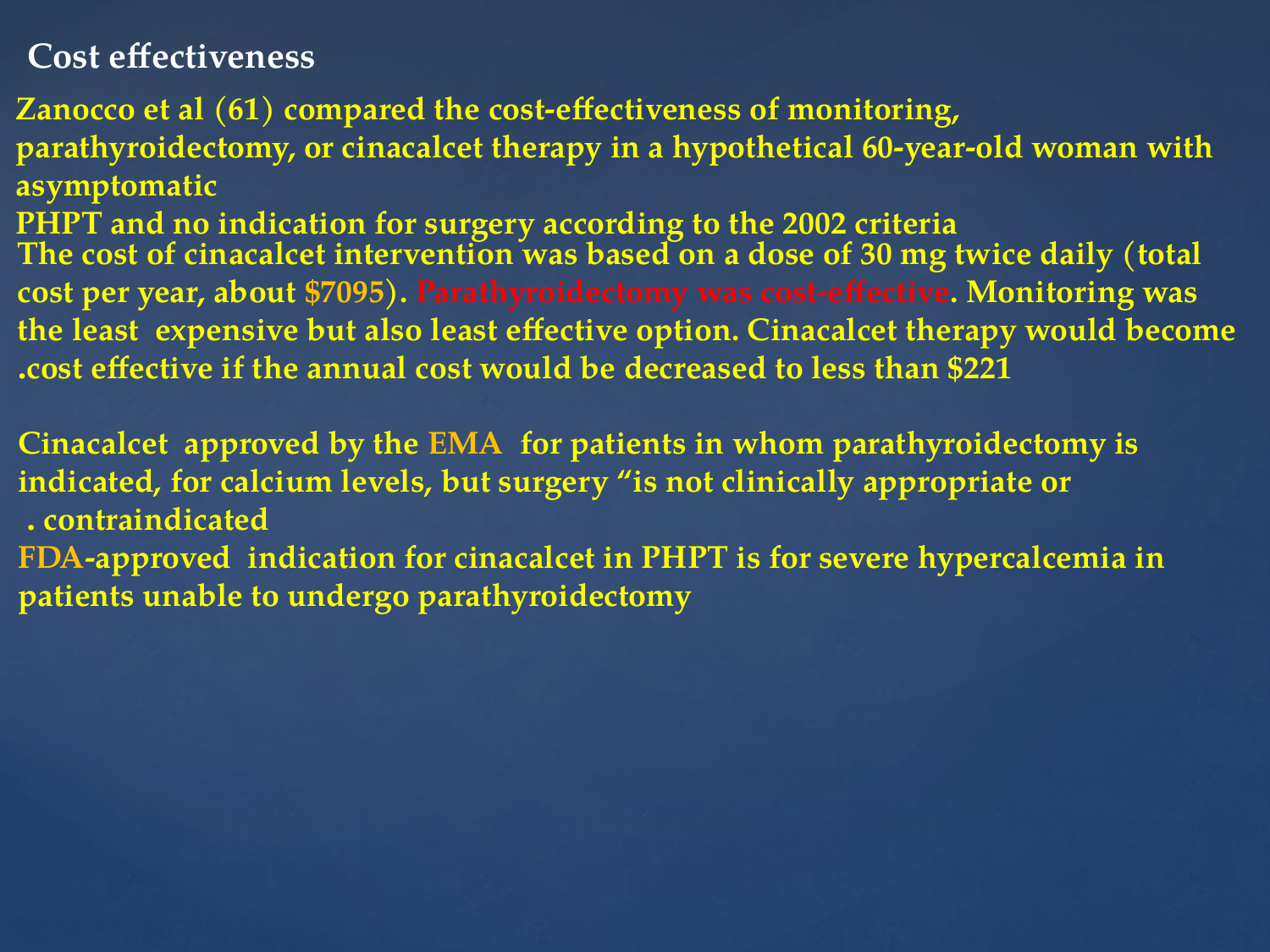

Cost effectiveness
Zanocco et al (61) compared the cost-effectiveness of monitoring, parathyroidectomy, or cinacalcet therapy in a hypothetical 60-year-old woman with asymptomatic
PHPT and no indication for surgery according to the 2002 criteria
The cost of cinacalcet intervention was based on a dose of 30 mg twice daily (total cost per year, about $7095). Parathyroidectomy was cost-effective. Monitoring was the least  expensive but also least effective option. Cinacalcet therapy would become cost effective if the annual cost would be decreased to less than $221.

 Cinacalcet  approved by the EMA  for patients in whom parathyroidectomy is indicated, for calcium levels, but surgery “is not clinically appropriate or contraindicated .
 FDA-approved  indication for cinacalcet in PHPT is for severe hypercalcemia in patients unable to undergo parathyroidectomy
#